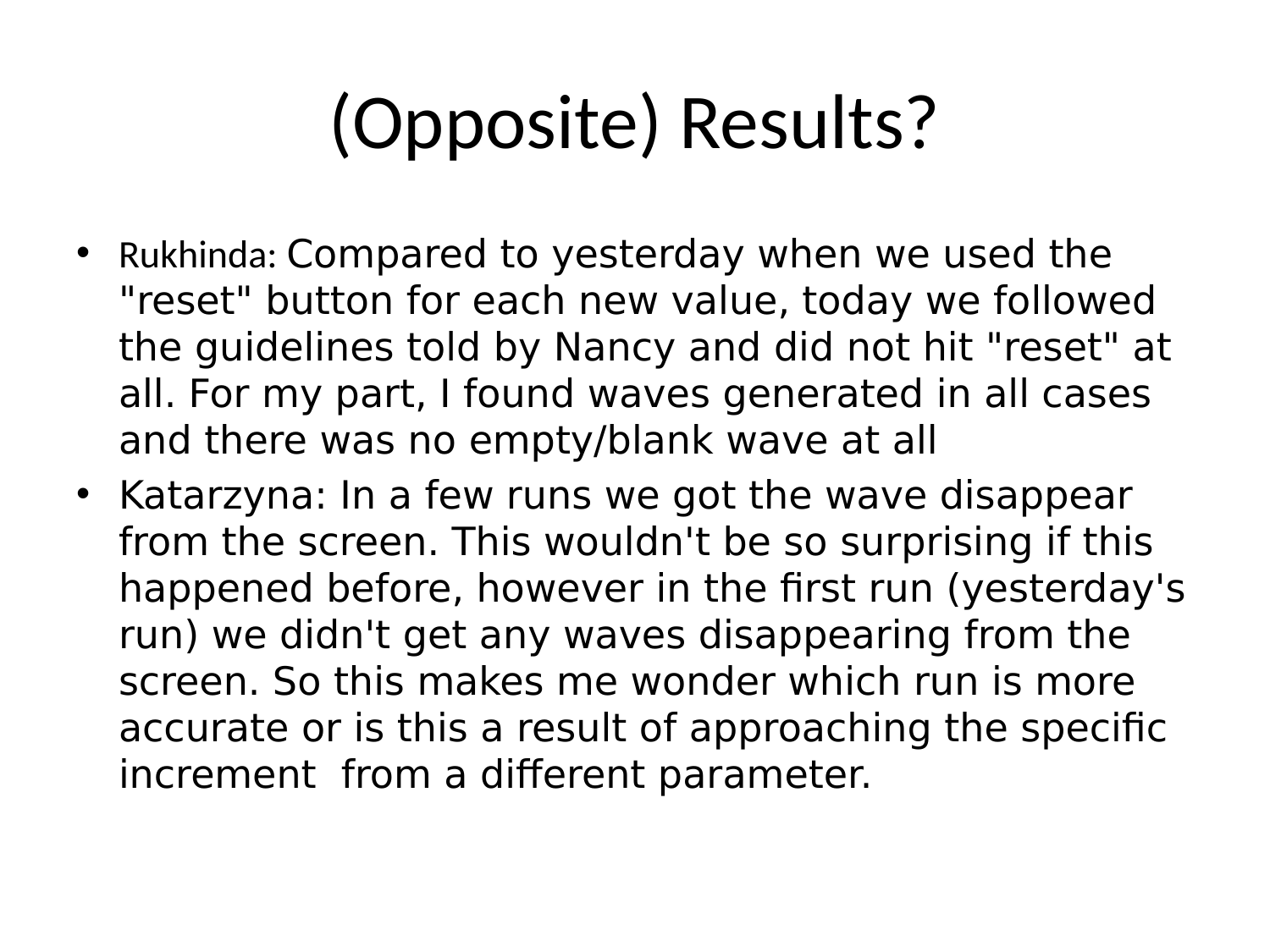

# (Opposite) Results?
Rukhinda: Compared to yesterday when we used the "reset" button for each new value, today we followed the guidelines told by Nancy and did not hit "reset" at all. For my part, I found waves generated in all cases and there was no empty/blank wave at all
Katarzyna: In a few runs we got the wave disappear from the screen. This wouldn't be so surprising if this happened before, however in the first run (yesterday's run) we didn't get any waves disappearing from the screen. So this makes me wonder which run is more accurate or is this a result of approaching the specific increment  from a different parameter.